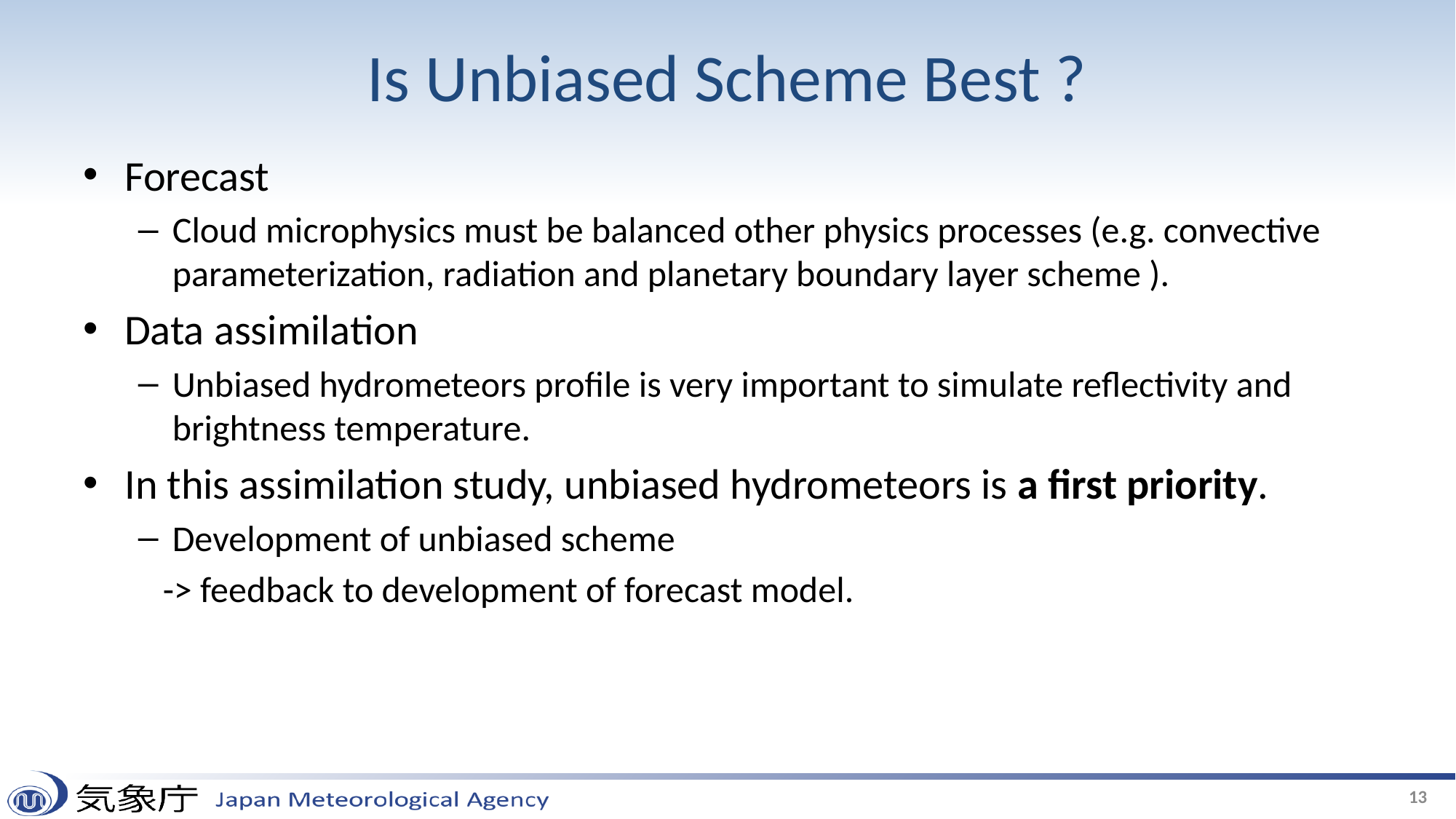

# Is Unbiased Scheme Best ?
Forecast
Cloud microphysics must be balanced other physics processes (e.g. convective parameterization, radiation and planetary boundary layer scheme ).
Data assimilation
Unbiased hydrometeors profile is very important to simulate reflectivity and brightness temperature.
In this assimilation study, unbiased hydrometeors is a first priority.
Development of unbiased scheme
   -> feedback to development of forecast model.
13